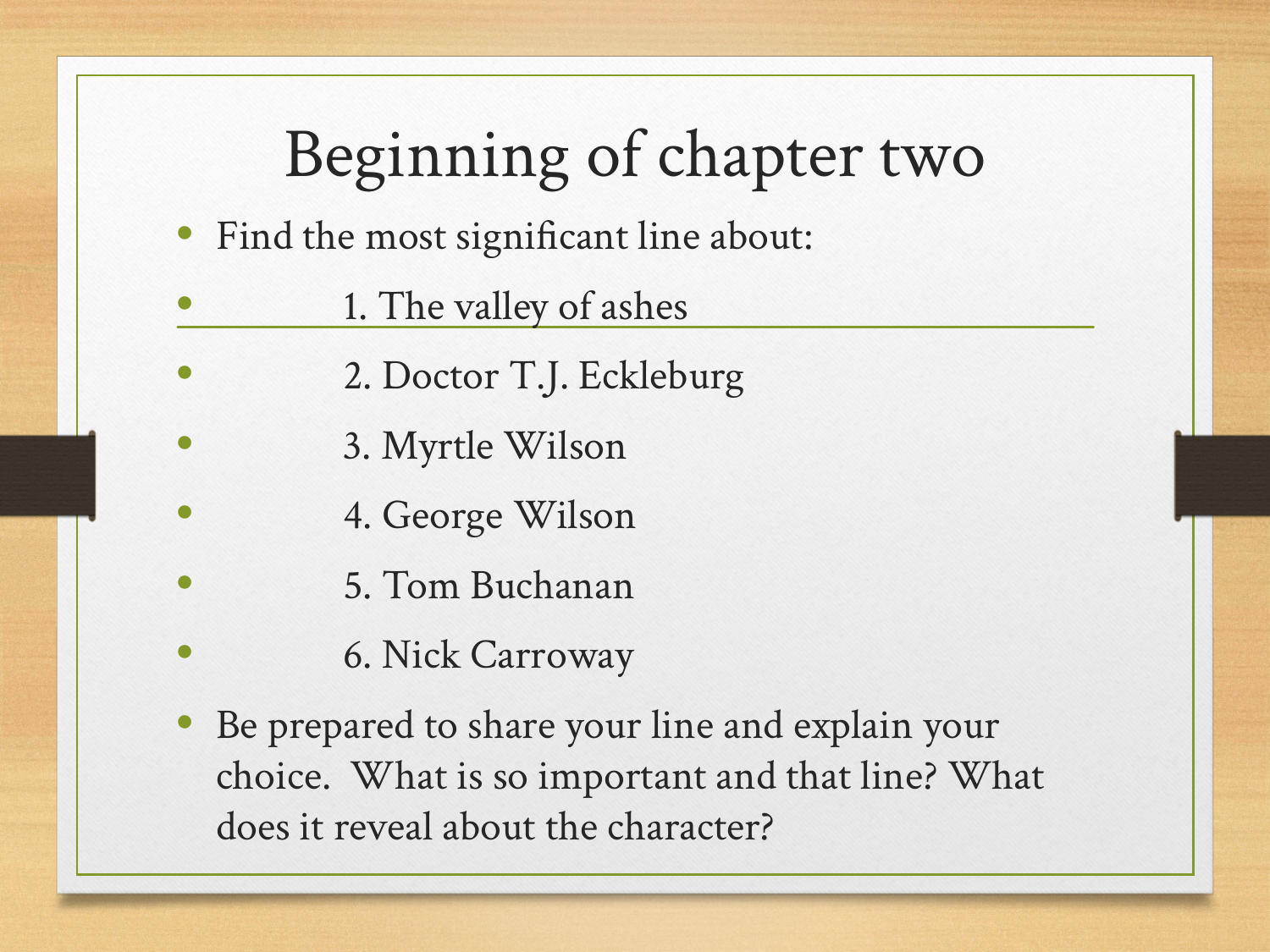

# Beginning of chapter two
Find the most significant line about:
	1. The valley of ashes
	2. Doctor T.J. Eckleburg
	3. Myrtle Wilson
	4. George Wilson
	5. Tom Buchanan
	6. Nick Carroway
Be prepared to share your line and explain your choice.  What is so important and that line? What does it reveal about the character?